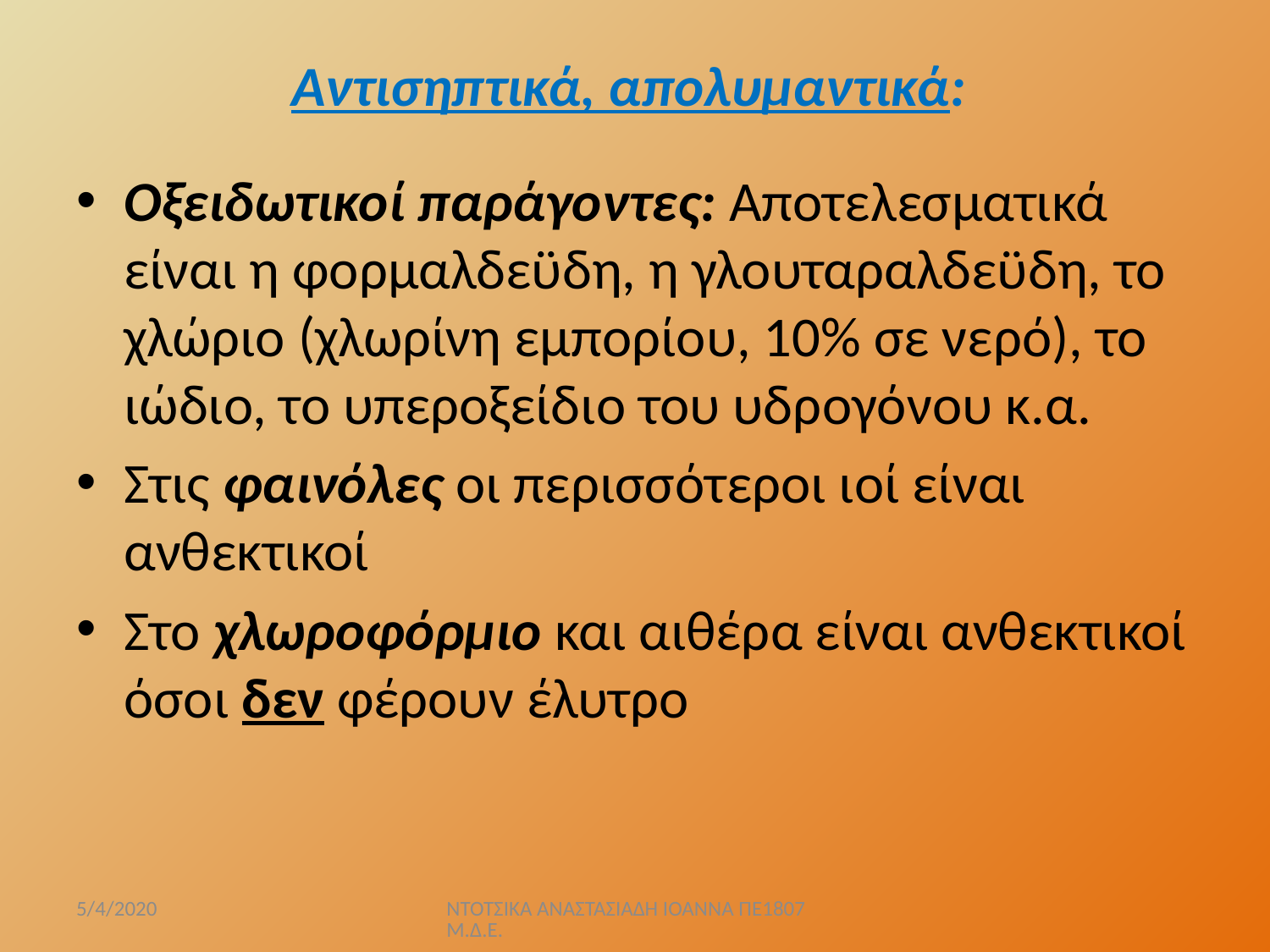

# Αντισηπτικά, απολυμαντικά:
Οξειδωτικοί παράγοντες: Αποτελεσματικά είναι η φορμαλδεϋδη, η γλουταραλδεϋδη, το χλώριο (χλωρίνη εμπορίου, 10% σε νερό), το ιώδιο, το υπεροξείδιο του υδρογόνου κ.α.
Στις φαινόλες οι περισσότεροι ιοί είναι ανθεκτικοί
Στο χλωροφόρμιο και αιθέρα είναι ανθεκτικοί όσοι δεν φέρουν έλυτρο

5/4/2020
ΝΤΟΤΣΙΚΑ ΑΝΑΣΤΑΣΙΑΔΗ ΙΟΑΝΝΑ ΠΕ1807 Μ.Δ.Ε.